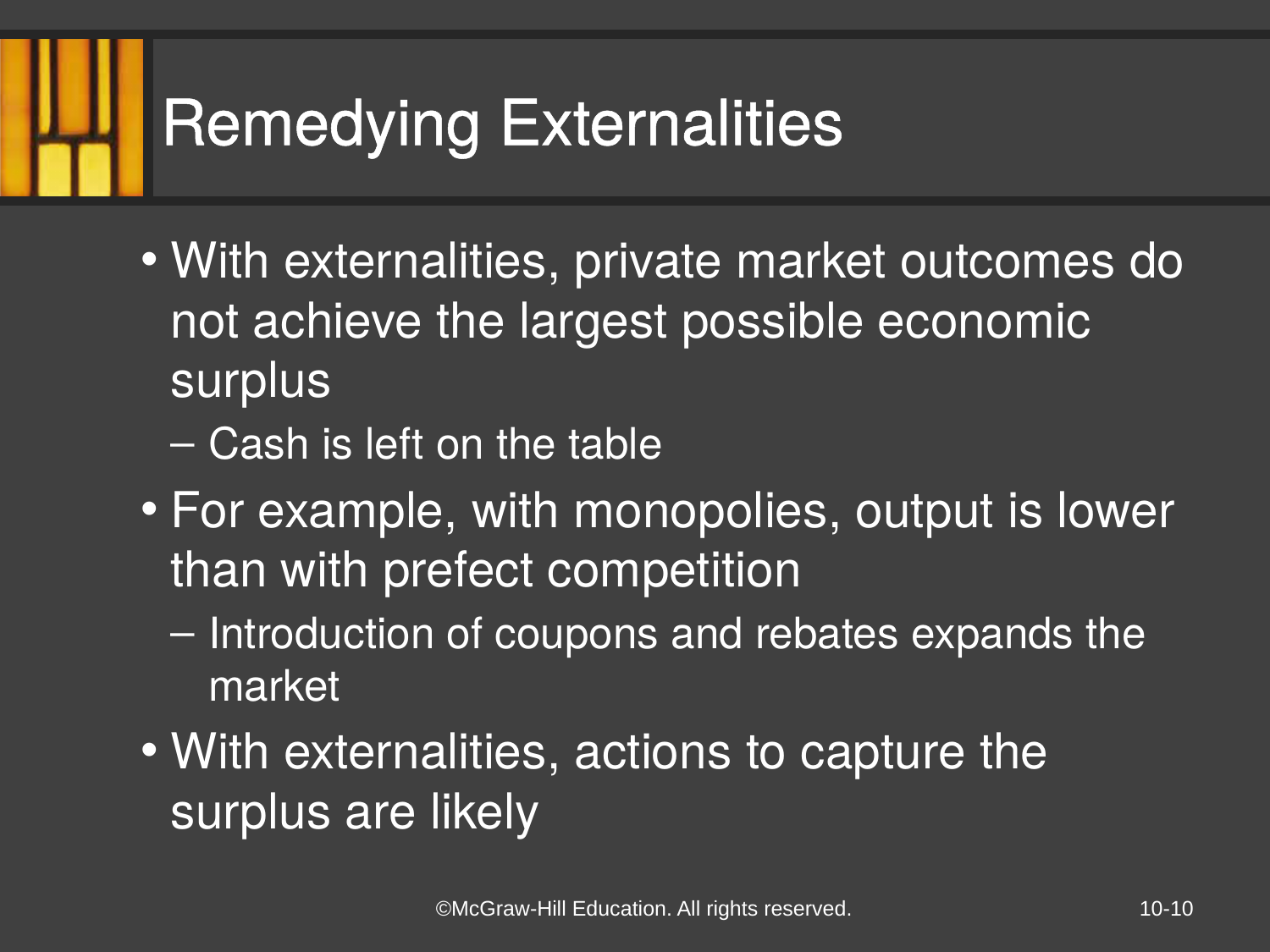

# Remedying Externalities
With externalities, private market outcomes do not achieve the largest possible economic surplus
Cash is left on the table
For example, with monopolies, output is lower than with prefect competition
Introduction of coupons and rebates expands the market
With externalities, actions to capture the surplus are likely
10-10
©McGraw-Hill Education. All rights reserved.